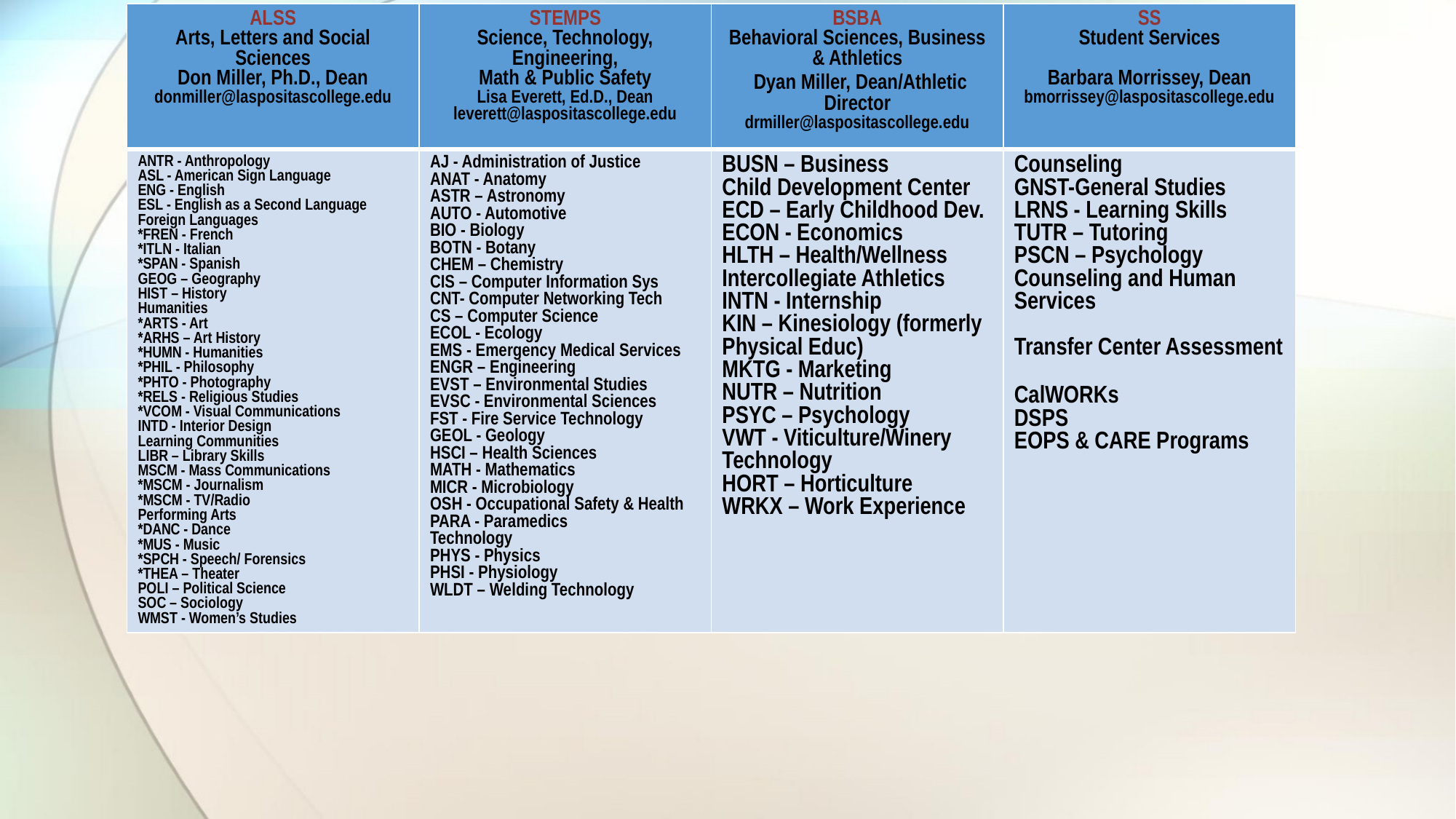

| ALSS Arts, Letters and Social Sciences Don Miller, Ph.D., Dean donmiller@laspositascollege.edu | STEMPS Science, Technology, Engineering, Math & Public Safety Lisa Everett, Ed.D., Dean leverett@laspositascollege.edu | BSBA Behavioral Sciences, Business & Athletics Dyan Miller, Dean/Athletic Director drmiller@laspositascollege.edu | SS Student Services Barbara Morrissey, Dean bmorrissey@laspositascollege.edu |
| --- | --- | --- | --- |
| ANTR - Anthropology ASL - American Sign Language ENG - English ESL - English as a Second Language Foreign Languages \*FREN - French \*ITLN - Italian \*SPAN - Spanish GEOG – Geography HIST – History Humanities \*ARTS - Art \*ARHS – Art History \*HUMN - Humanities \*PHIL - Philosophy \*PHTO - Photography \*RELS - Religious Studies \*VCOM - Visual Communications INTD - Interior Design Learning Communities LIBR – Library Skills MSCM - Mass Communications \*MSCM - Journalism \*MSCM - TV/Radio Performing Arts \*DANC - Dance \*MUS - Music \*SPCH - Speech/ Forensics \*THEA – Theater POLI – Political Science SOC – Sociology WMST - Women’s Studies | AJ - Administration of Justice ANAT - Anatomy ASTR – Astronomy AUTO - Automotive BIO - Biology BOTN - Botany CHEM – Chemistry CIS – Computer Information Sys CNT- Computer Networking Tech CS – Computer Science ECOL - Ecology EMS - Emergency Medical Services ENGR – Engineering EVST – Environmental Studies EVSC - Environmental Sciences FST - Fire Service Technology GEOL - Geology HSCI – Health Sciences MATH - Mathematics MICR - Microbiology OSH - Occupational Safety & Health PARA - Paramedics Technology PHYS - Physics PHSI - Physiology WLDT – Welding Technology | BUSN – Business Child Development Center ECD – Early Childhood Dev. ECON - Economics HLTH – Health/Wellness Intercollegiate Athletics INTN - Internship KIN – Kinesiology (formerly Physical Educ) MKTG - Marketing NUTR – Nutrition PSYC – Psychology VWT - Viticulture/Winery Technology HORT – Horticulture WRKX – Work Experience | Counseling GNST-General Studies LRNS - Learning Skills TUTR – Tutoring PSCN – Psychology Counseling and Human Services Transfer Center Assessment CalWORKs DSPS EOPS & CARE Programs |